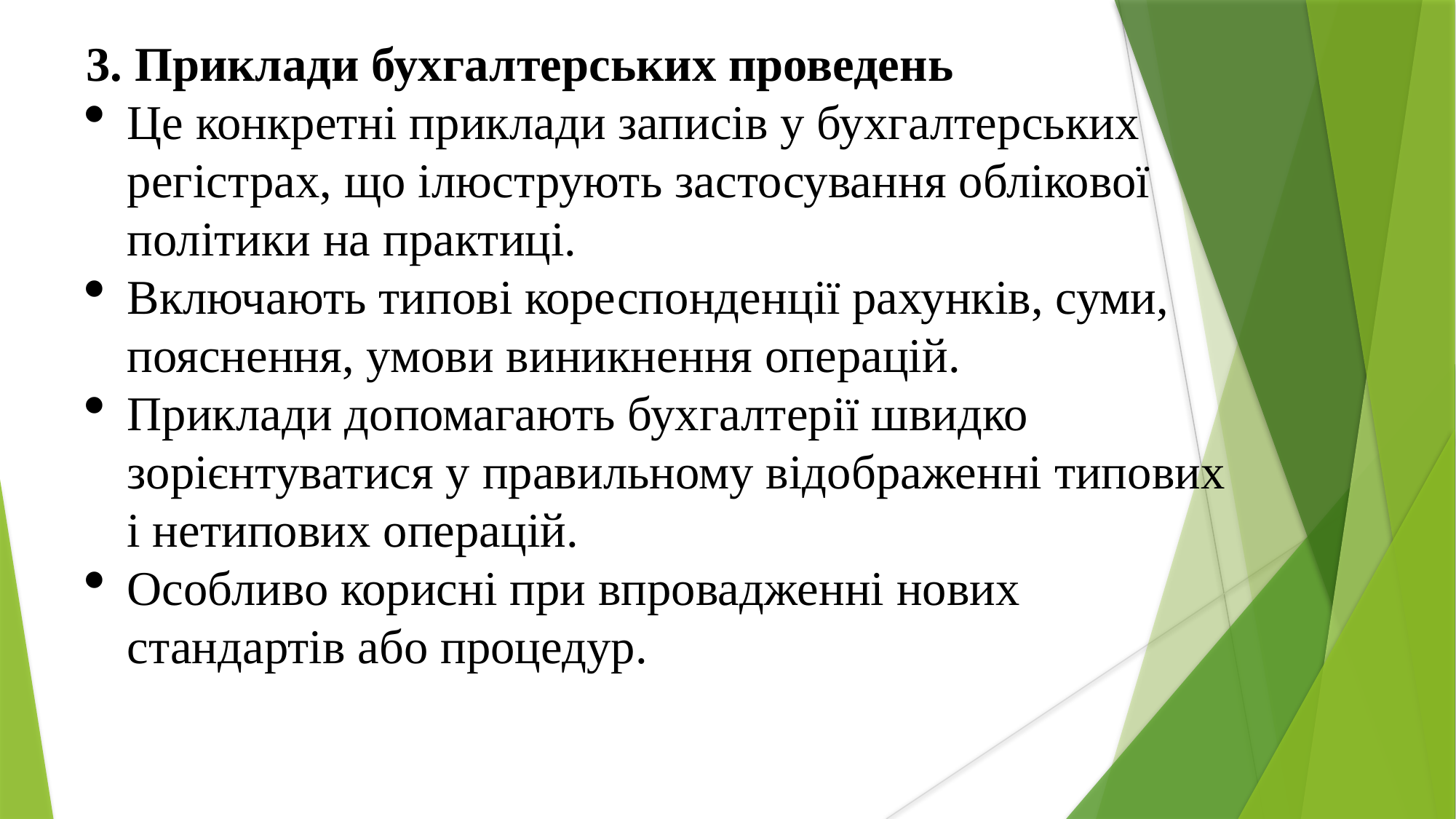

3. Приклади бухгалтерських проведень
Це конкретні приклади записів у бухгалтерських регістрах, що ілюструють застосування облікової політики на практиці.
Включають типові кореспонденції рахунків, суми, пояснення, умови виникнення операцій.
Приклади допомагають бухгалтерії швидко зорієнтуватися у правильному відображенні типових і нетипових операцій.
Особливо корисні при впровадженні нових стандартів або процедур.